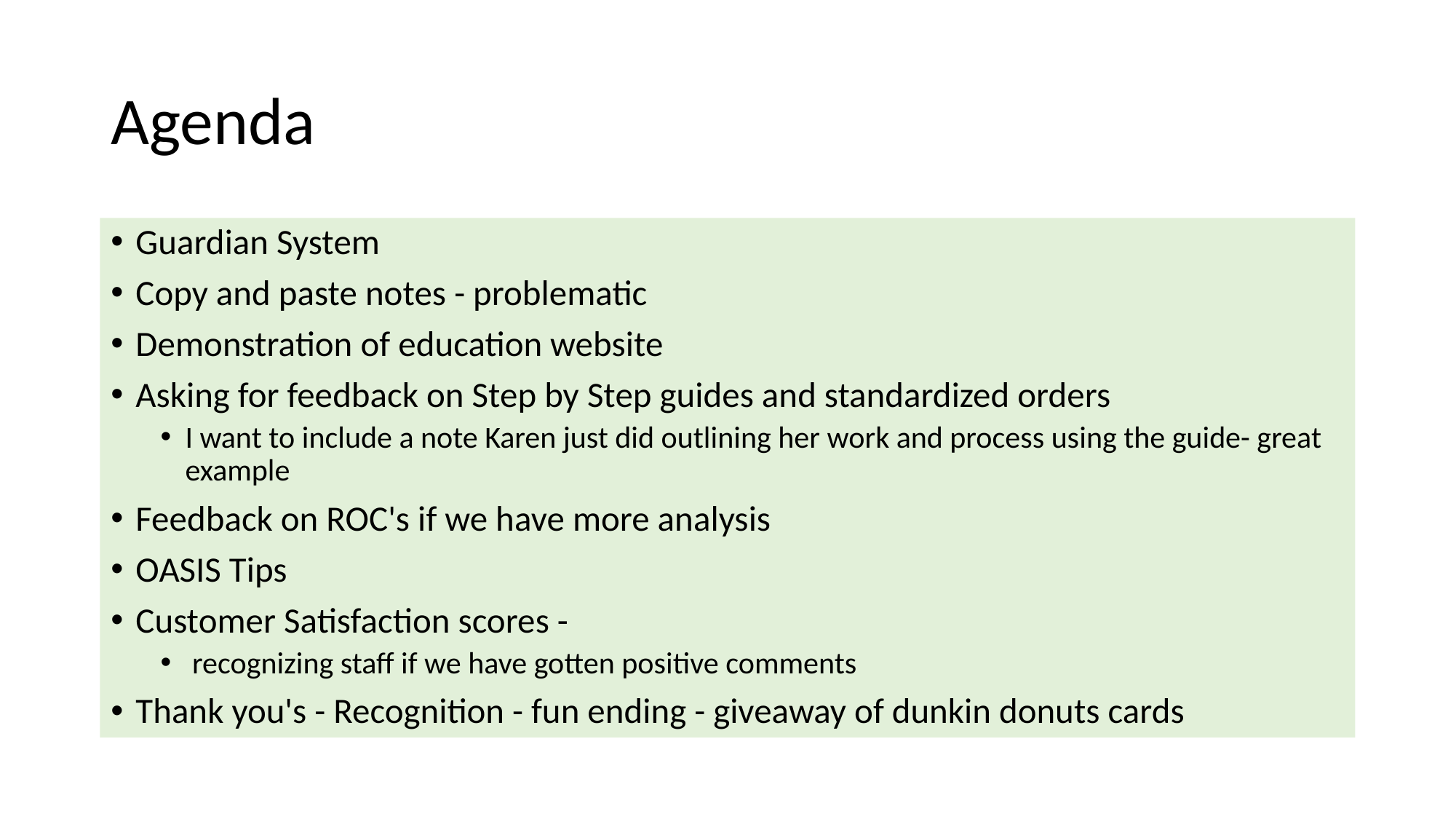

# Agenda
Guardian System
Copy and paste notes - problematic
Demonstration of education website
Asking for feedback on Step by Step guides and standardized orders
I want to include a note Karen just did outlining her work and process using the guide- great example
Feedback on ROC's if we have more analysis
OASIS Tips
Customer Satisfaction scores -
 recognizing staff if we have gotten positive comments
Thank you's - Recognition - fun ending - giveaway of dunkin donuts cards